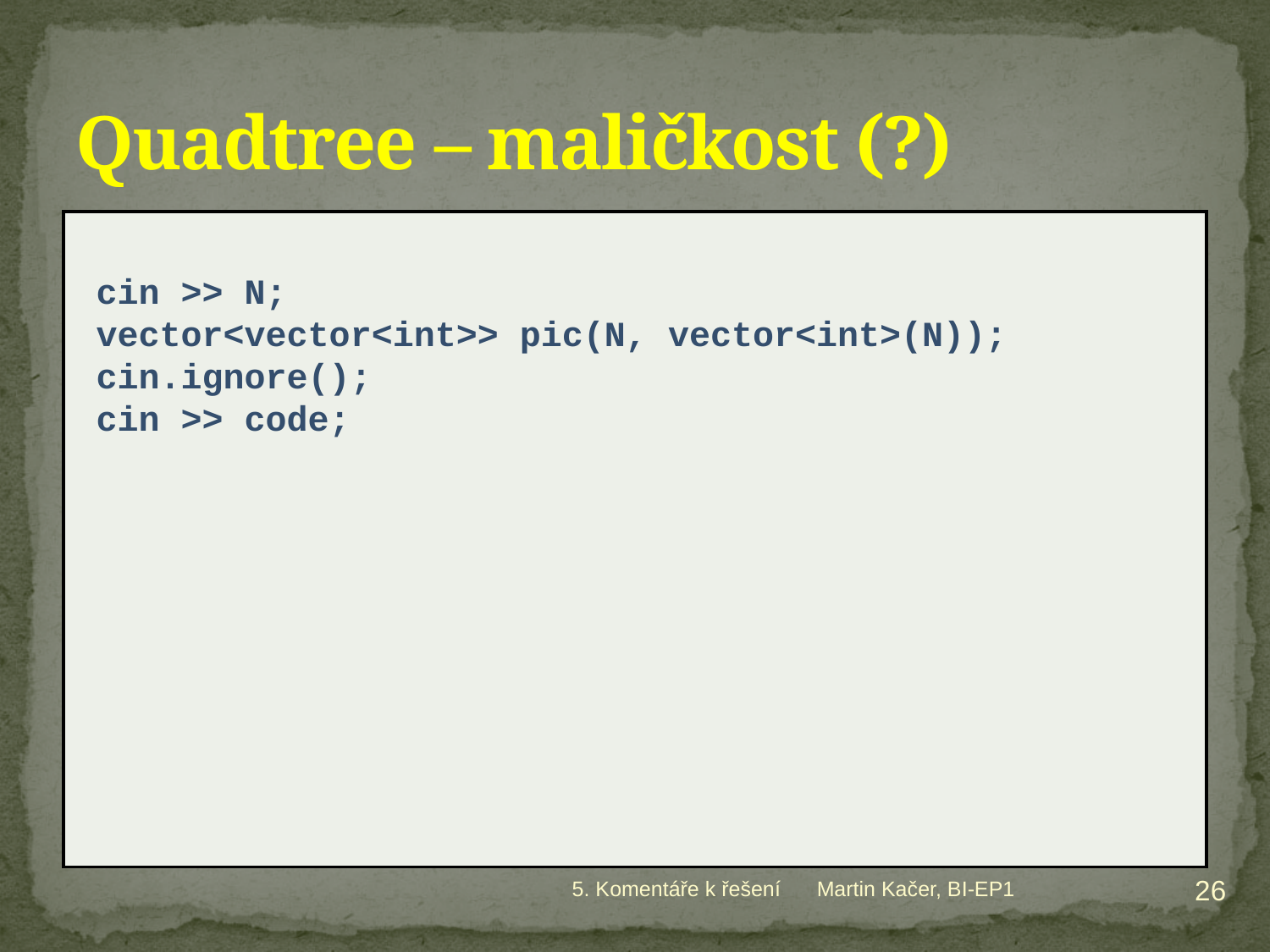

# Quadtree – maličkost (?)

cin >> N;
vector<vector<int>> pic(N, vector<int>(N));
cin.ignore();
cin >> code;

26
5. Komentáře k řešení
Martin Kačer, BI-EP1